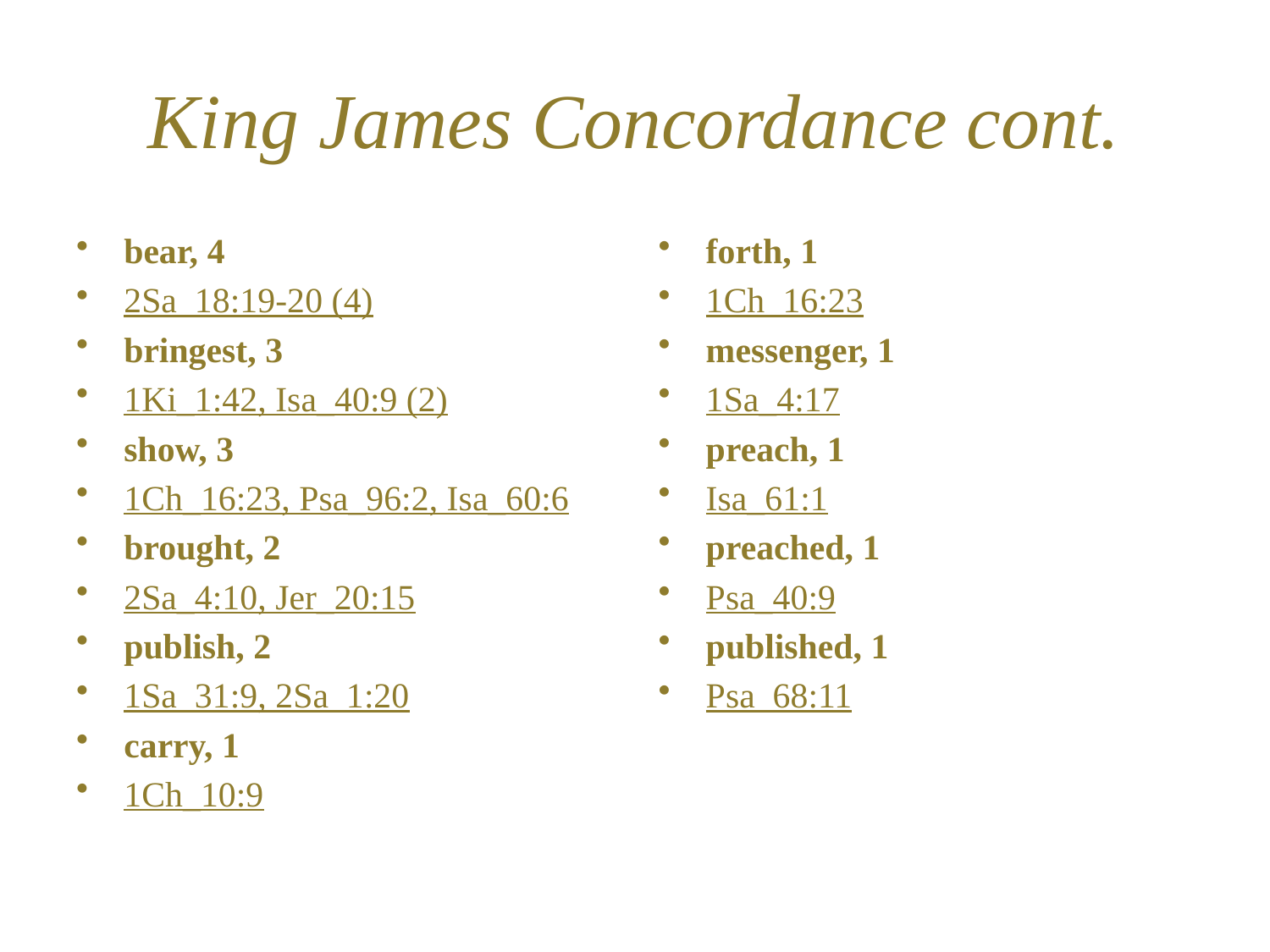

# King James Concordance cont.
bear, 4
2Sa_18:19-20 (4)
bringest, 3
1Ki_1:42, Isa_40:9 (2)
show, 3
1Ch_16:23, Psa_96:2, Isa_60:6
brought, 2
2Sa_4:10, Jer_20:15
publish, 2
1Sa_31:9, 2Sa_1:20
carry, 1
1Ch_10:9
forth, 1
1Ch_16:23
messenger, 1
1Sa_4:17
preach, 1
Isa_61:1
preached, 1
Psa_40:9
published, 1
Psa_68:11